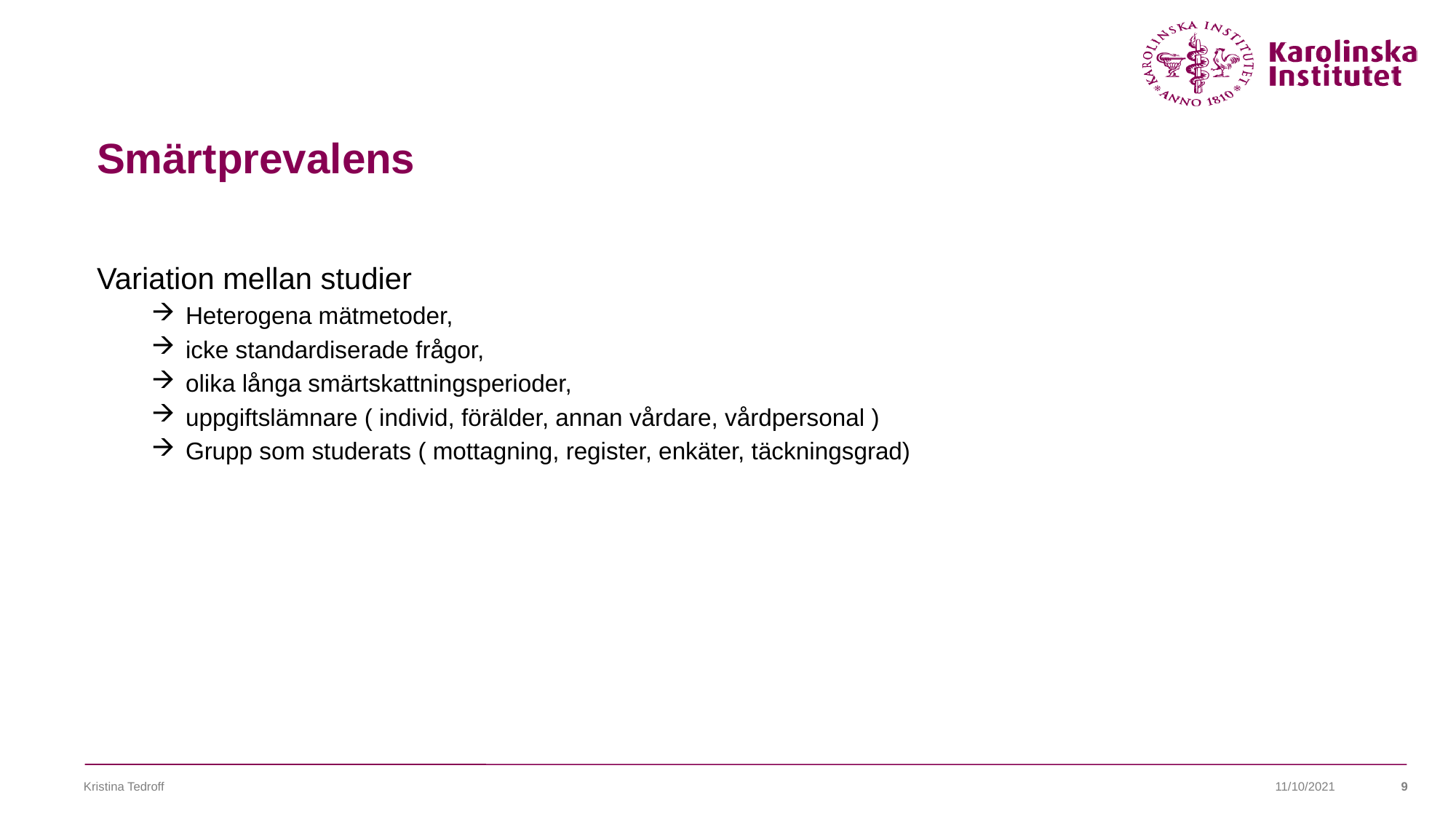

# Smärtprevalens
Variation mellan studier
Heterogena mätmetoder,
icke standardiserade frågor,
olika långa smärtskattningsperioder,
uppgiftslämnare ( individ, förälder, annan vårdare, vårdpersonal )
Grupp som studerats ( mottagning, register, enkäter, täckningsgrad)
Kristina Tedroff
11/10/2021
9